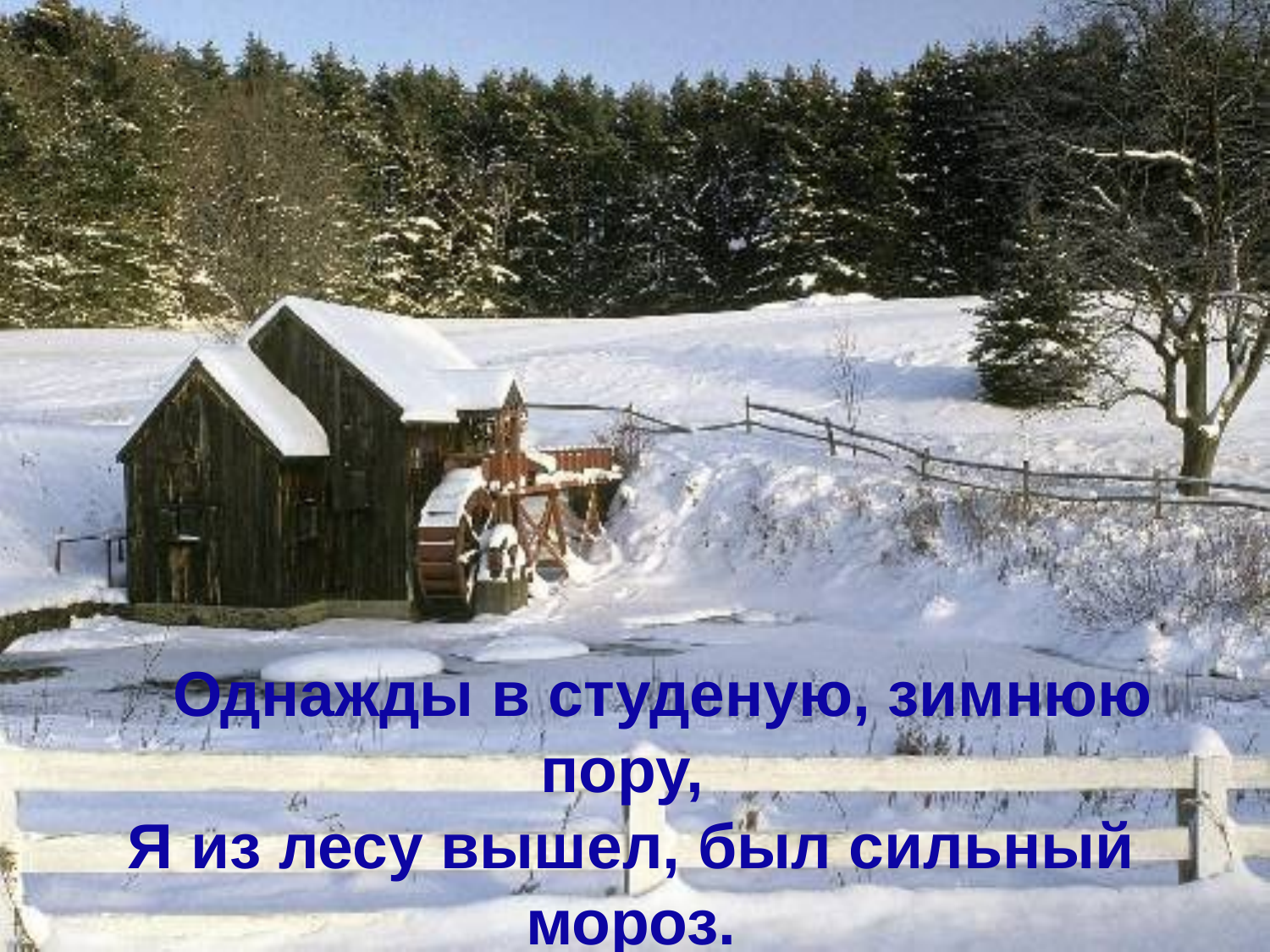

# Однажды в студеную, зимнюю пору, Я из лесу вышел, был сильный мороз. Н.И. Некрасов